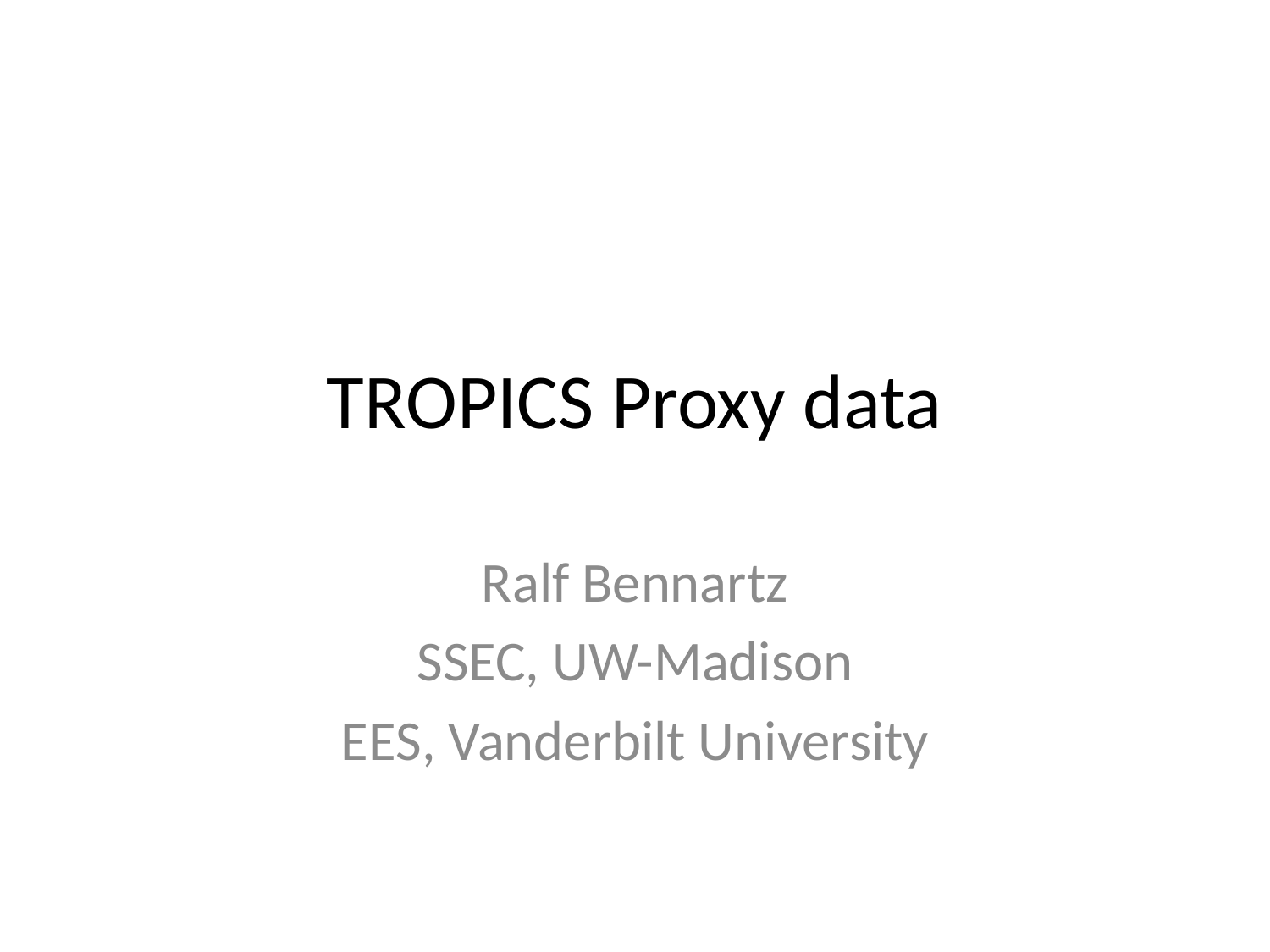

# TROPICS Proxy data
Ralf Bennartz
SSEC, UW-Madison
EES, Vanderbilt University